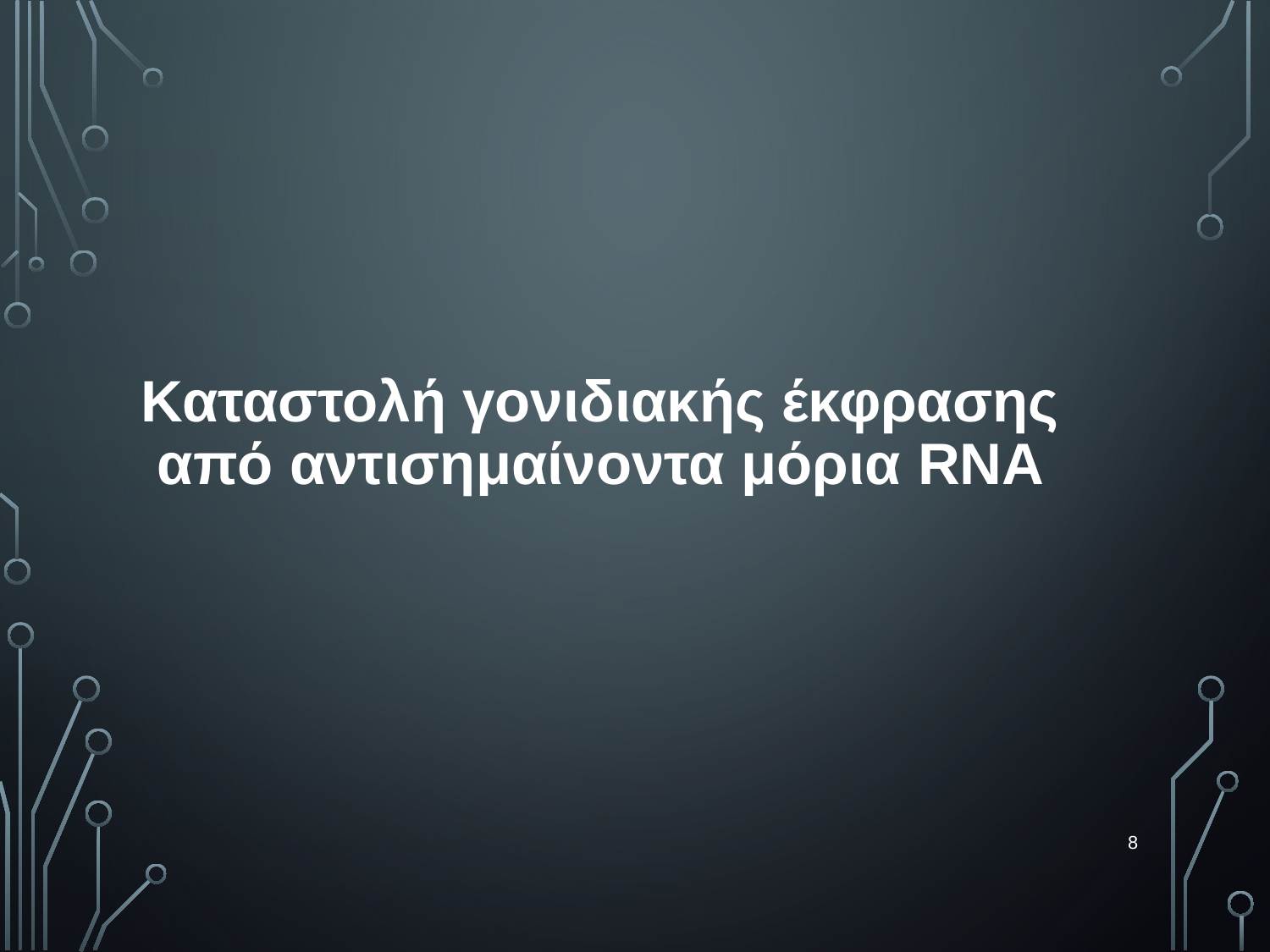

# Καταστολή γονιδιακής έκφρασης από αντισημαίνοντα μόρια RNA
8